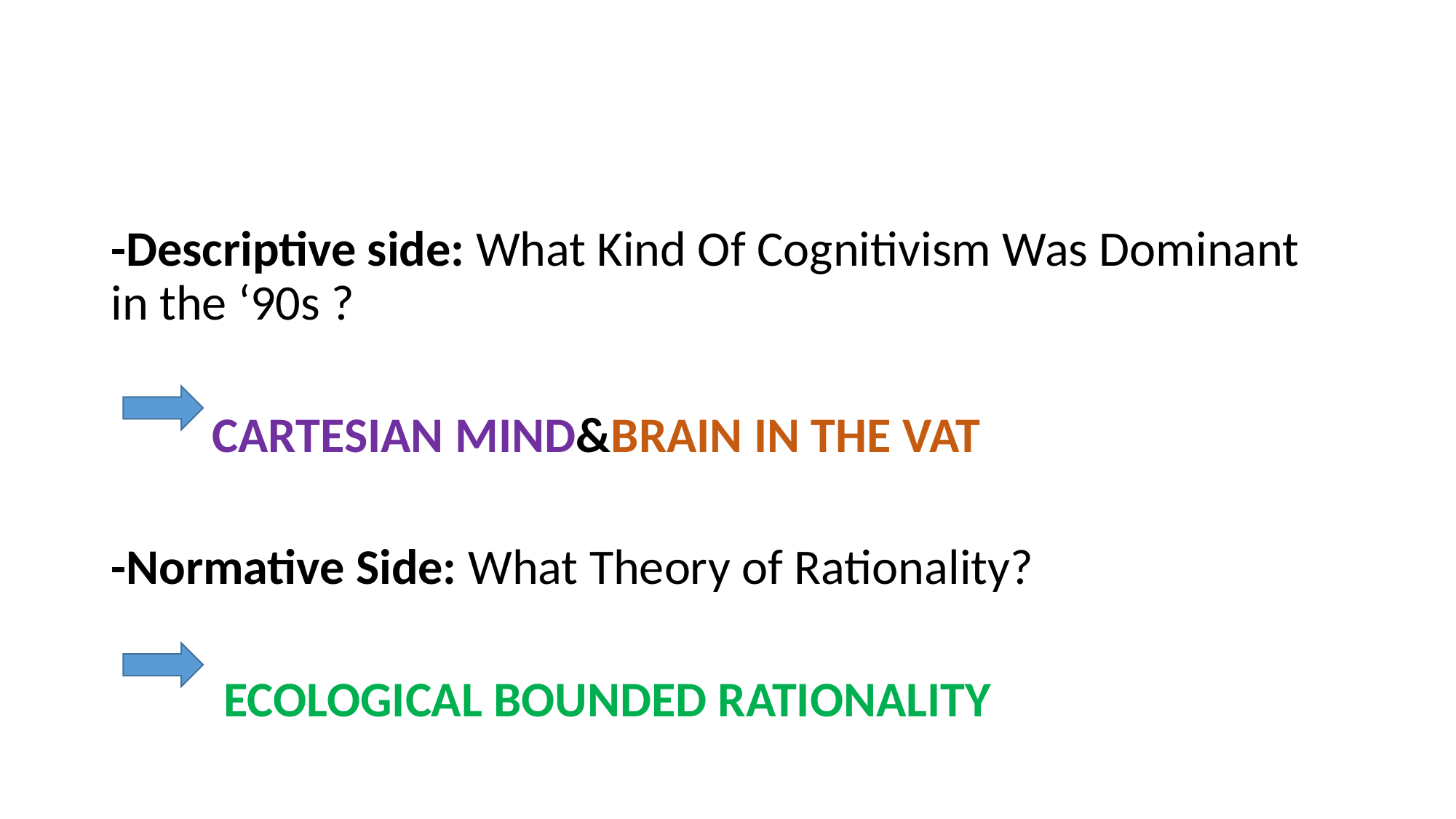

#
-Descriptive side: What Kind Of Cognitivism Was Dominant in the ‘90s ?

         CARTESIAN MIND&BRAIN IN THE VAT

-Normative Side: What Theory of Rationality?

          ECOLOGICAL BOUNDED RATIONALITY